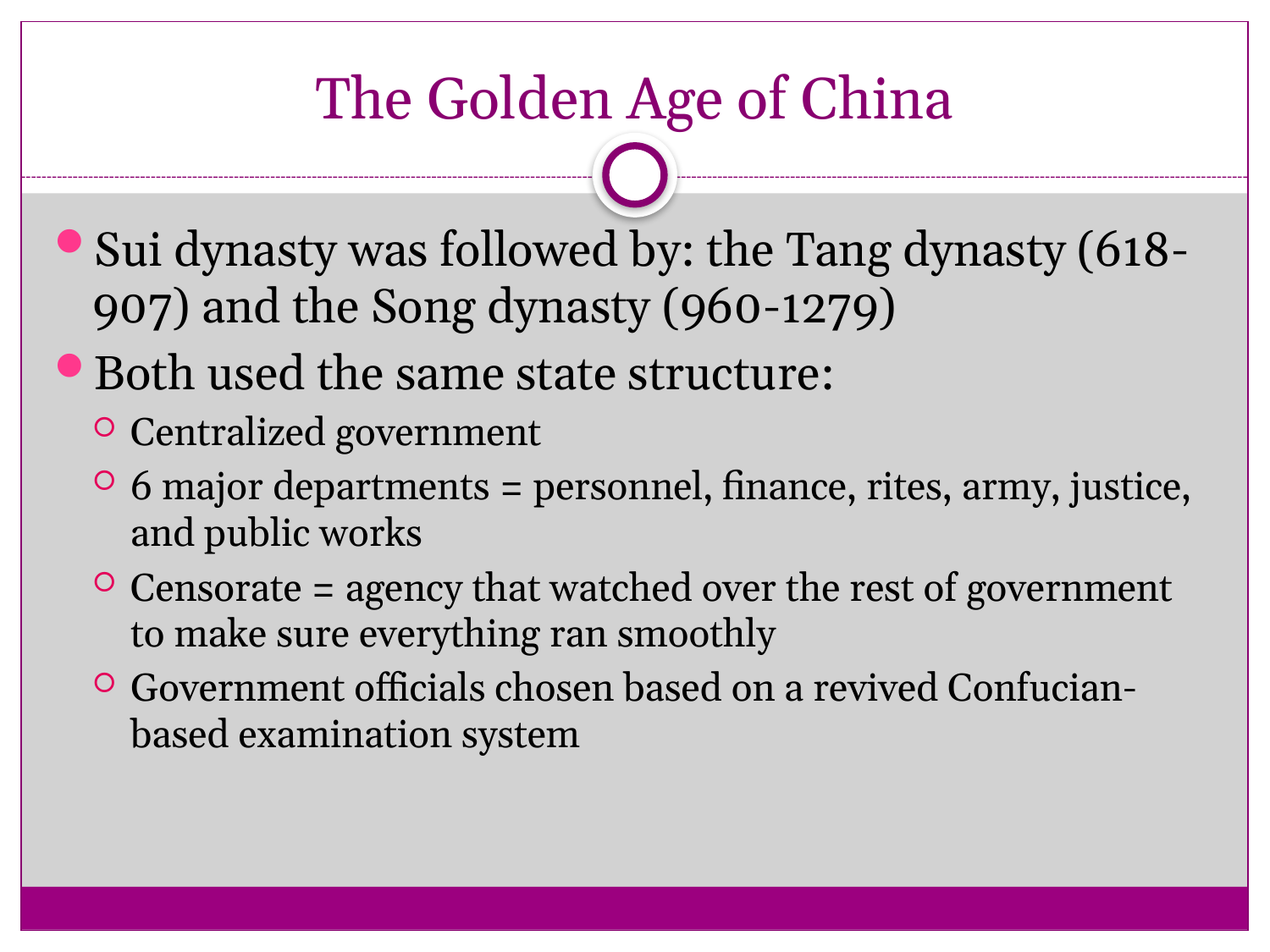

# The Golden Age of China
Sui dynasty was followed by: the Tang dynasty (618-907) and the Song dynasty (960-1279)
Both used the same state structure:
Centralized government
6 major departments = personnel, finance, rites, army, justice, and public works
Censorate = agency that watched over the rest of government to make sure everything ran smoothly
Government officials chosen based on a revived Confucian-based examination system